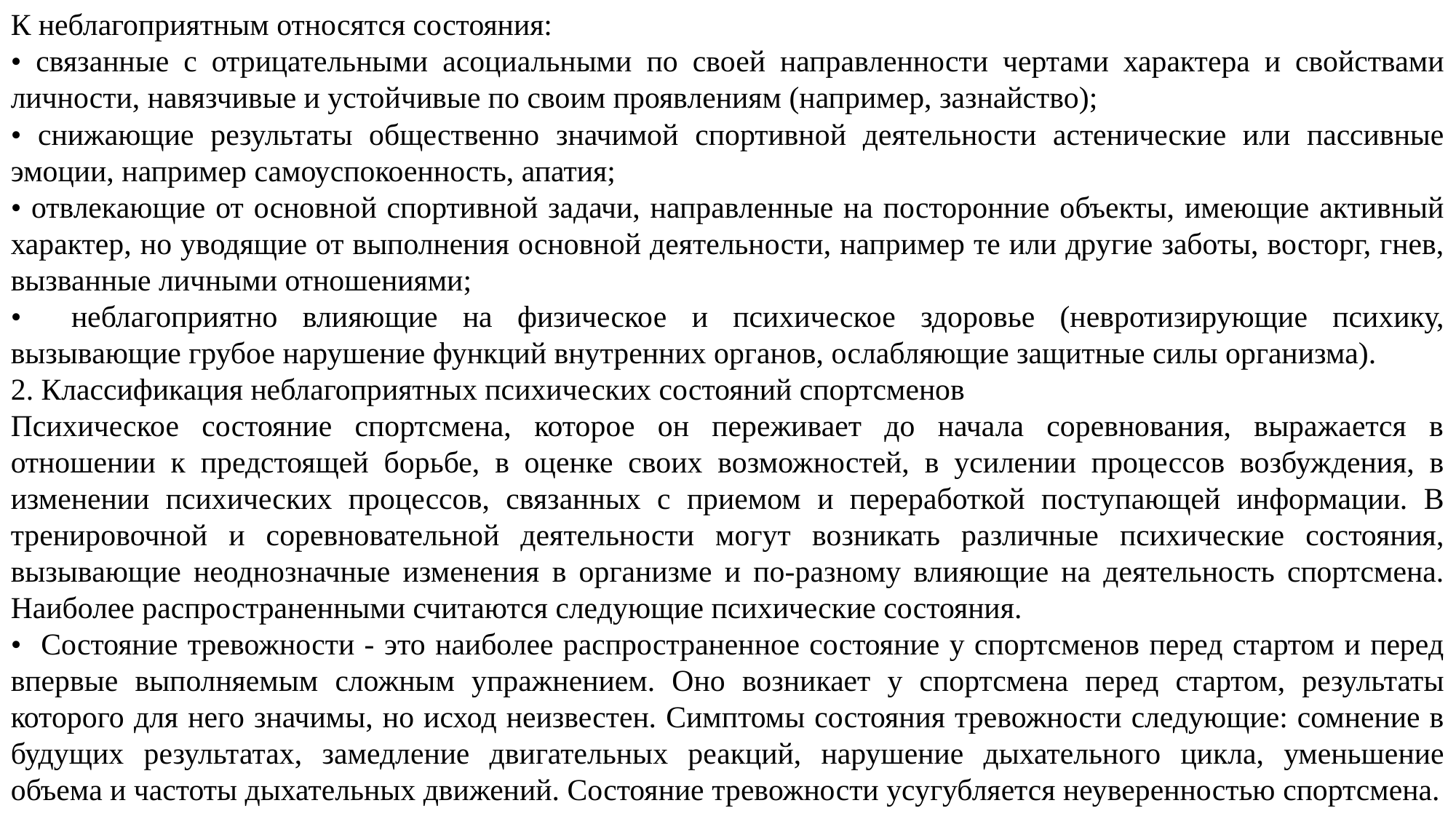

К неблагоприятным относятся состояния:
• связанные с отрицательными асоциальными по своей направленности чертами характера и свойствами личности, навязчивые и устойчивые по своим проявлениям (например, зазнайство);
• снижающие результаты общественно значимой спортивной деятельности астенические или пассивные эмоции, например самоуспокоенность, апатия;
• отвлекающие от основной спортивной задачи, направленные на посторонние объекты, имеющие активный характер, но уводящие от выполнения основной деятельности, например те или другие заботы, восторг, гнев, вызванные личными отношениями;
•  неблагоприятно влияющие на физическое и психическое здоровье (невротизирующие психику, вызывающие грубое нарушение функций внутренних органов, ослабляющие защитные силы организма).
2. Классификация неблагоприятных психических состояний спортсменов
Психическое состояние спортсмена, которое он переживает до начала соревнования, выражается в отношении к предстоящей борьбе, в оценке своих возможностей, в усилении процессов возбуждения, в изменении психических процессов, связанных с приемом и переработкой поступающей информации. В тренировочной и соревновательной деятельности могут возникать различные психические состояния, вызывающие неоднозначные изменения в организме и по-разному влияющие на деятельность спортсмена. Наиболее распространенными считаются следующие психические состояния.
•  Состояние тревожности - это наиболее распространенное состояние у спортсменов перед стартом и перед впервые выполняемым сложным упражнением. Оно возникает у спортсмена перед стартом, результаты которого для него значимы, но исход неизвестен. Симптомы состояния тревожности следующие: сомнение в будущих результатах, замедление двигательных реакций, нарушение дыхательного цикла, уменьшение объема и частоты дыхательных движений. Состояние тревожности усугубляется неуверенностью спортсмена.